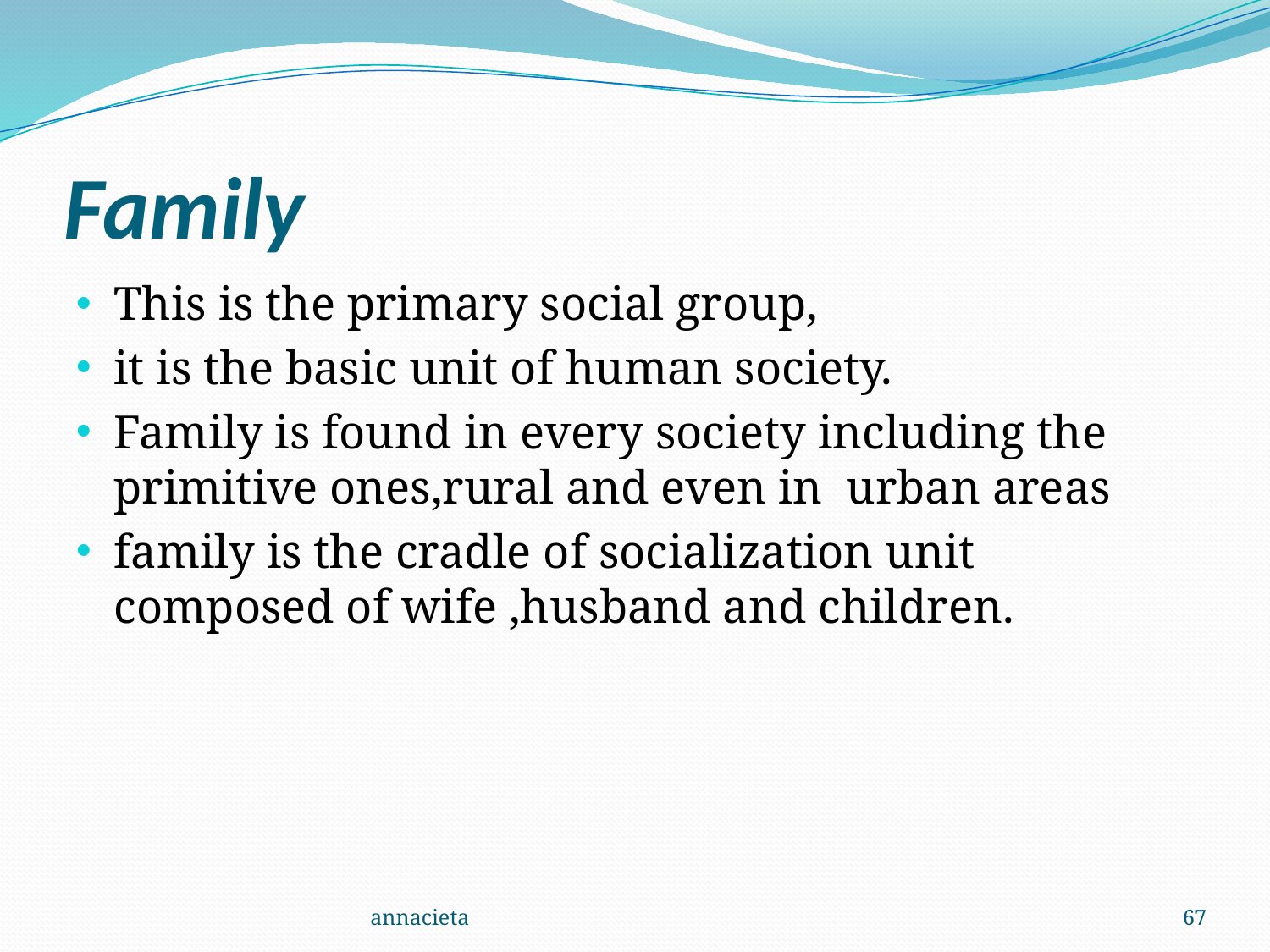

# Family
This is the primary social group,
it is the basic unit of human society.
Family is found in every society including the primitive ones,rural and even in  urban areas
family is the cradle of socialization unit composed of wife ,husband and children.

annacieta
67